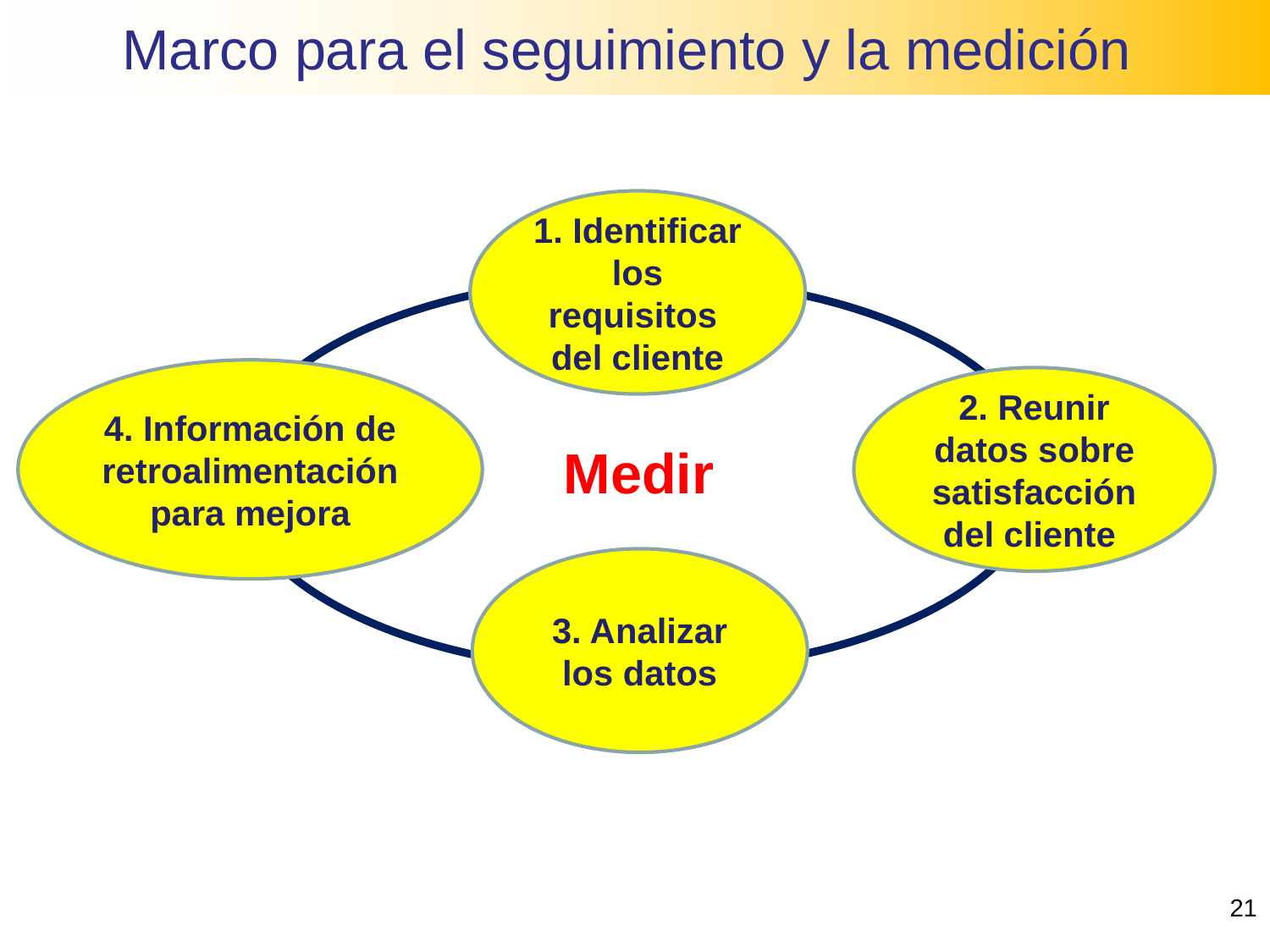

Marco para el seguimiento y la medición
1. Identificar los requisitos  del cliente

4. Información de retroalimentación para mejora
2. Reunir datos sobre satisfacción del cliente
Medir
3. Analizar los datos
21